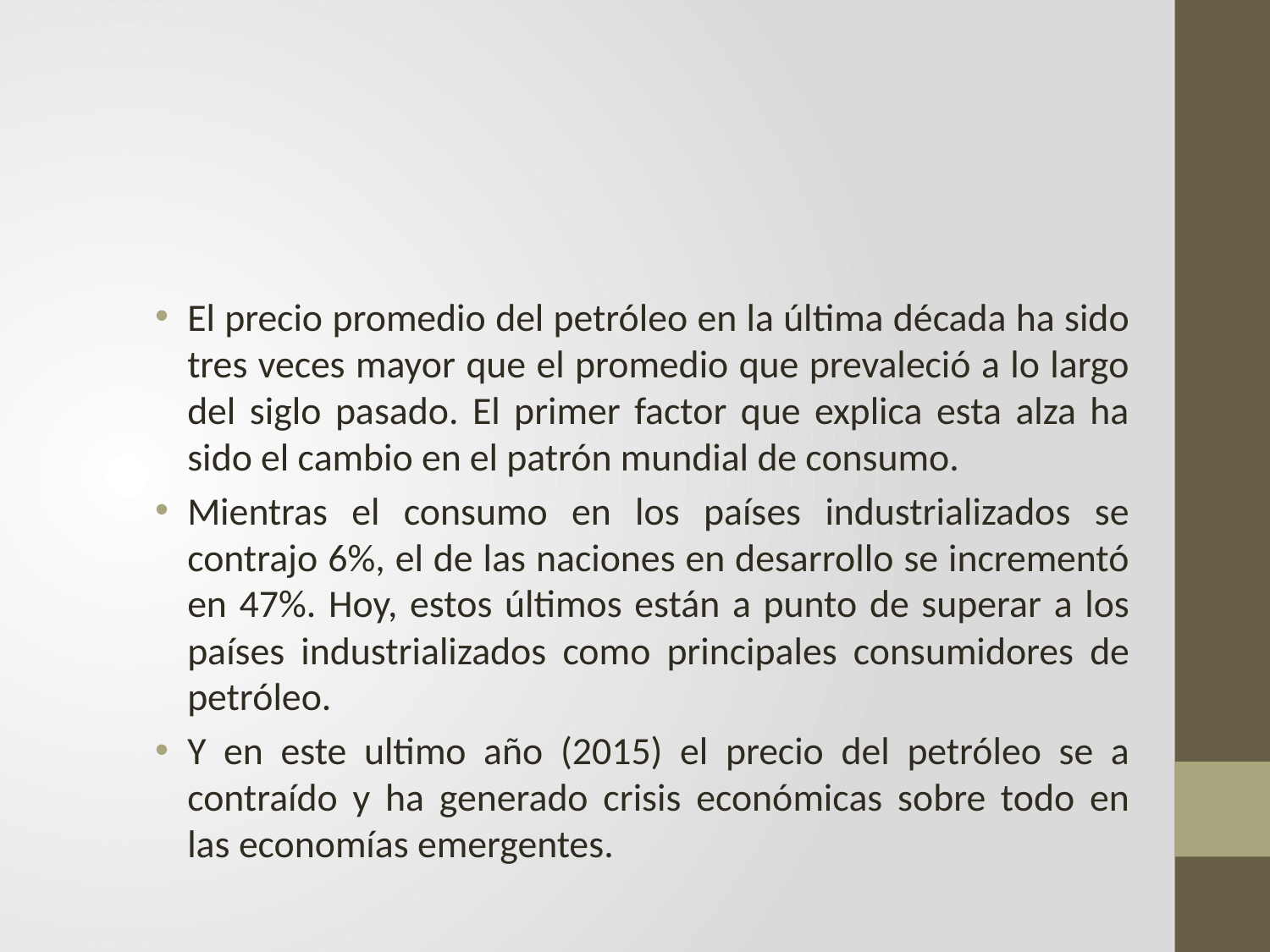

El precio promedio del petróleo en la última década ha sido tres veces mayor que el promedio que prevaleció a lo largo del siglo pasado. El primer factor que explica esta alza ha sido el cambio en el patrón mundial de consumo.
Mientras el consumo en los países industrializados se contrajo 6%, el de las naciones en desarrollo se incrementó en 47%. Hoy, estos últimos están a punto de superar a los países industrializados como principales consumidores de petróleo.
Y en este ultimo año (2015) el precio del petróleo se a contraído y ha generado crisis económicas sobre todo en las economías emergentes.